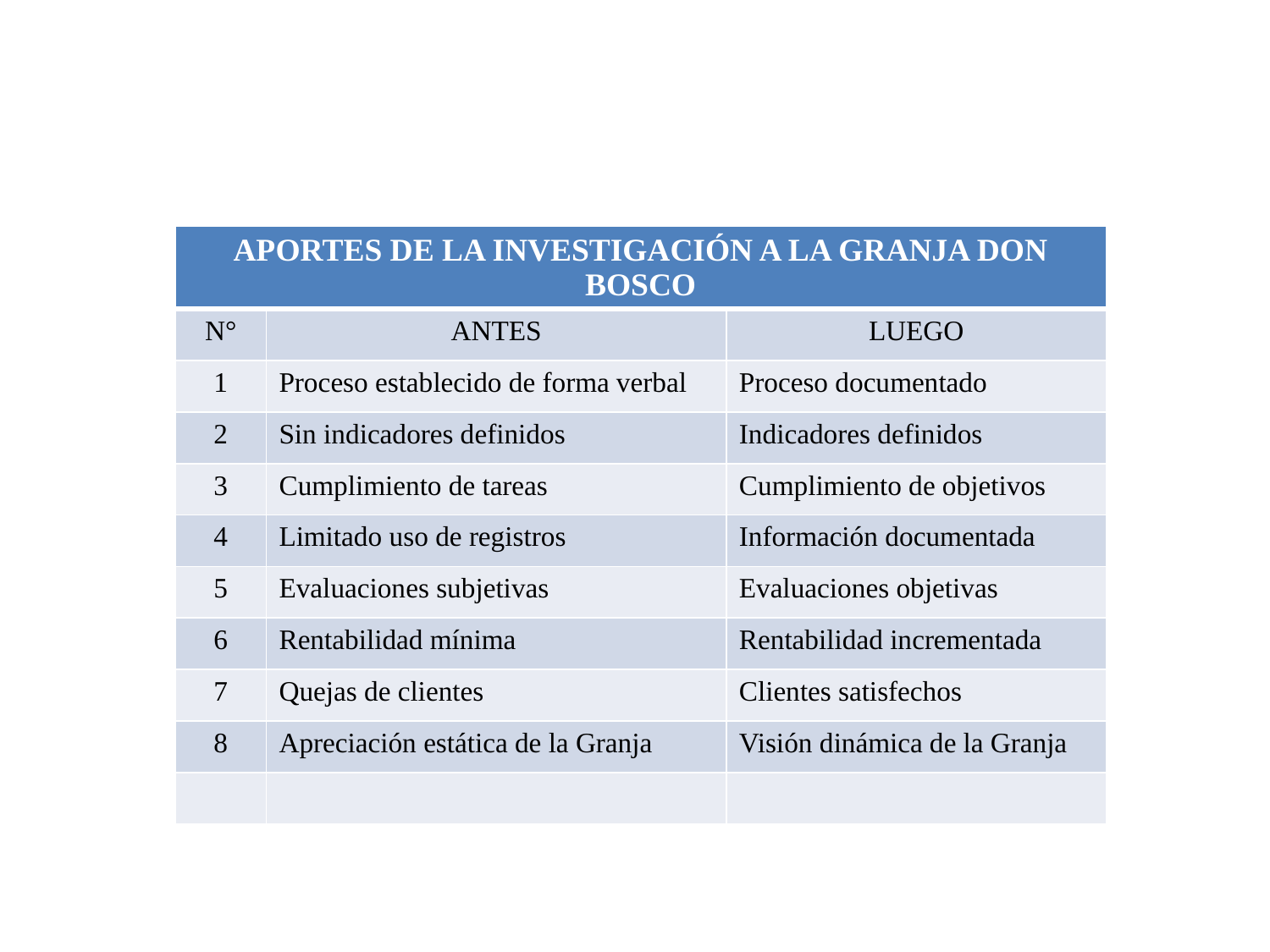

| APORTES DE LA INVESTIGACIÓN A LA GRANJA DON BOSCO |  |  |
| --- | --- | --- |
| N° | ANTES | LUEGO |
| 1 | Proceso establecido de forma verbal | Proceso documentado |
| 2 | Sin indicadores definidos | Indicadores definidos |
| 3 | Cumplimiento de tareas | Cumplimiento de objetivos |
| 4 | Limitado uso de registros | Información documentada |
| 5 | Evaluaciones subjetivas | Evaluaciones objetivas |
| 6 | Rentabilidad mínima | Rentabilidad incrementada |
| 7 | Quejas de clientes | Clientes satisfechos |
| 8 | Apreciación estática de la Granja | Visión dinámica de la Granja |
|  |  |  |